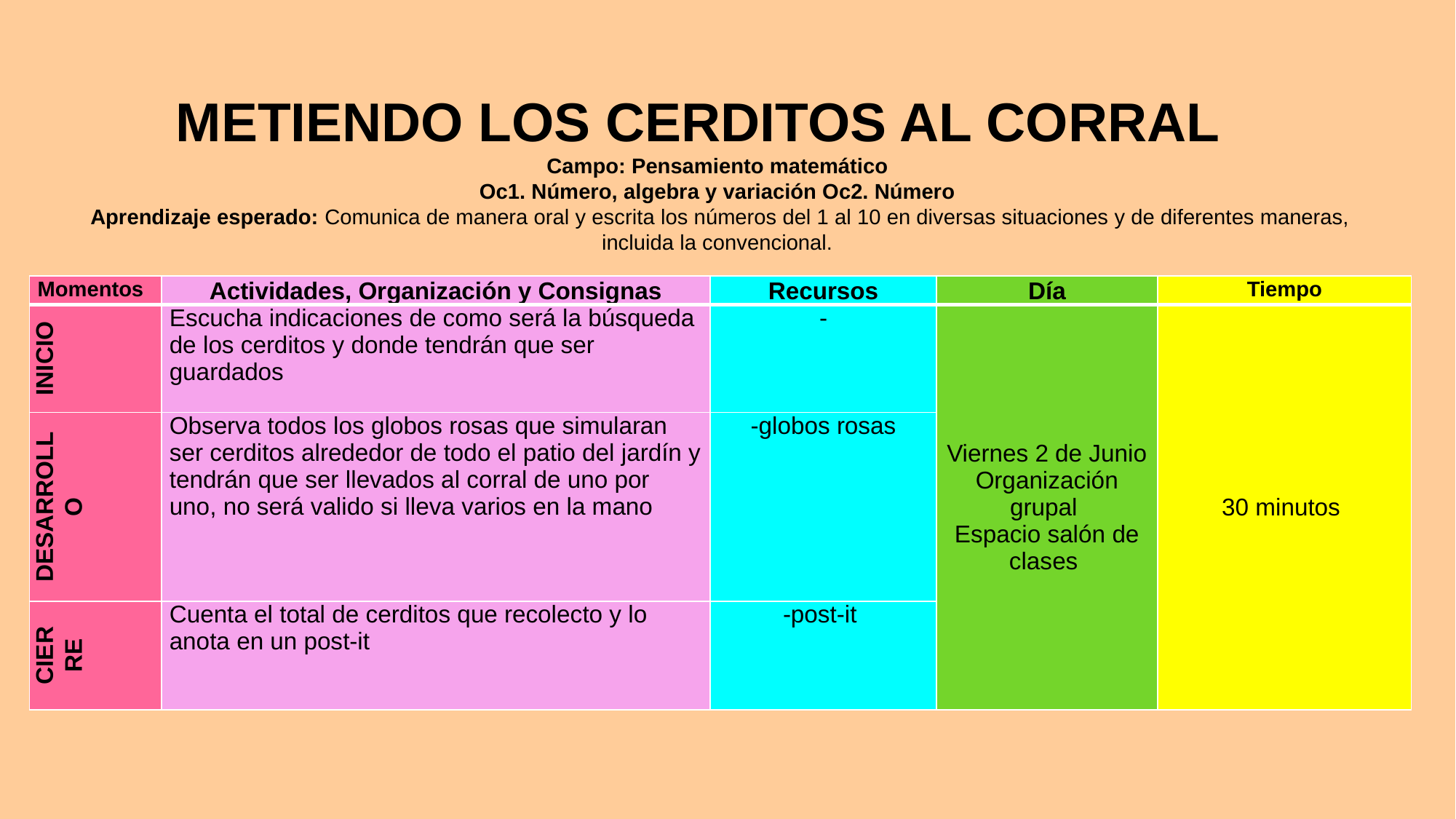

METIENDO LOS CERDITOS AL CORRAL
Campo: Pensamiento matemático
Oc1. Número, algebra y variación Oc2. Número
Aprendizaje esperado: Comunica de manera oral y escrita los números del 1 al 10 en diversas situaciones y de diferentes maneras, incluida la convencional.

| Momentos | Actividades, Organización y Consignas | Recursos | Día | Tiempo |
| --- | --- | --- | --- | --- |
| INICIO | Escucha indicaciones de como será la búsqueda de los cerditos y donde tendrán que ser guardados | - | Viernes 2 de Junio Organización grupal Espacio salón de clases | 30 minutos |
| DESARROLLO | Observa todos los globos rosas que simularan ser cerditos alrededor de todo el patio del jardín y tendrán que ser llevados al corral de uno por uno, no será valido si lleva varios en la mano | -globos rosas |  |  |
| CIERRE | Cuenta el total de cerditos que recolecto y lo anota en un post-it | -post-it |  |  |